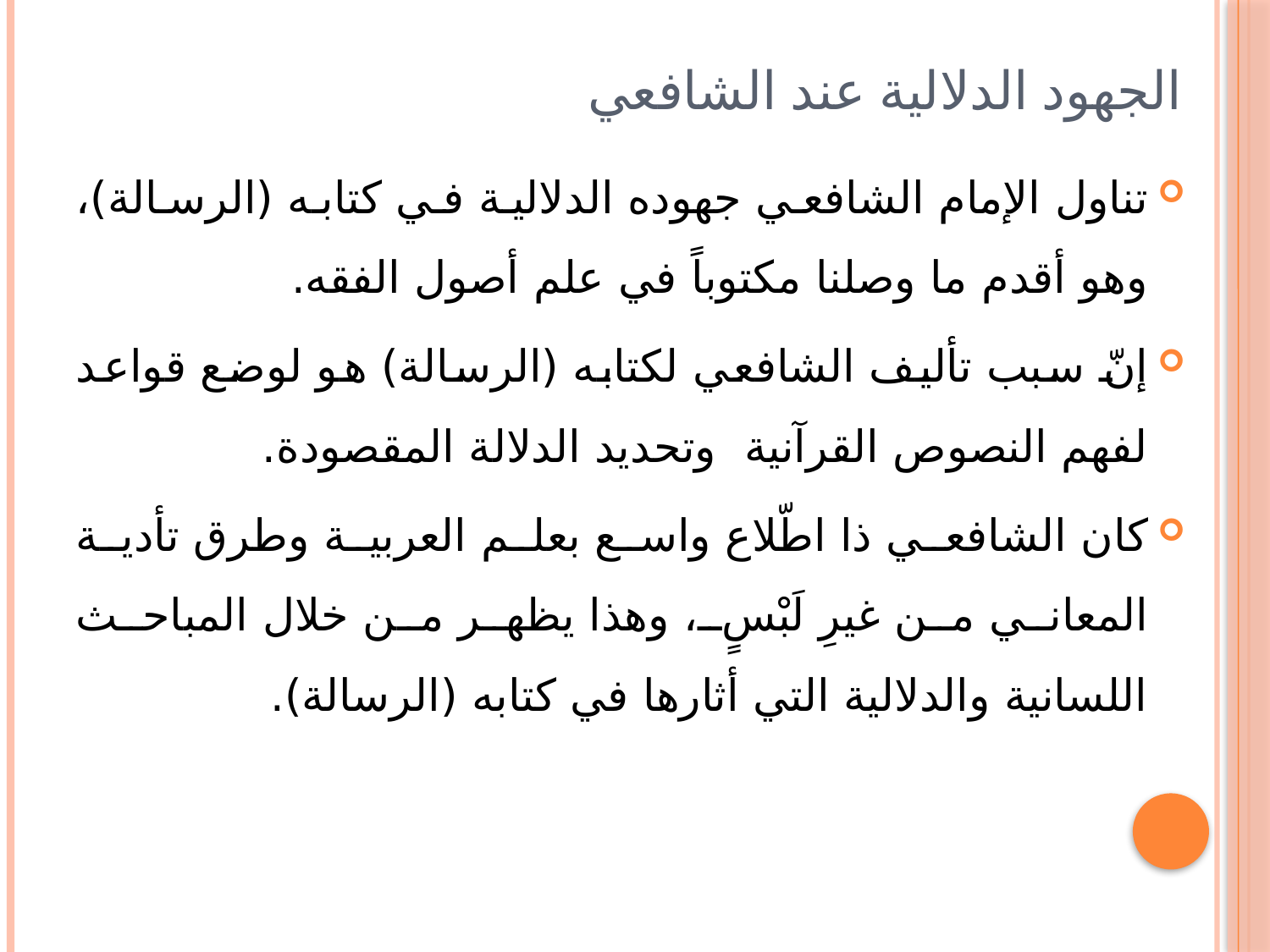

# الجهود الدلالية عند الشافعي
تناول الإمام الشافعي جهوده الدلالية في كتابه (الرسالة)، وهو أقدم ما وصلنا مكتوباً في علم أصول الفقه.
إنّ سبب تأليف الشافعي لكتابه (الرسالة) هو لوضع قواعد لفهم النصوص القرآنية  وتحديد الدلالة المقصودة.
كان الشافعي ذا اطّلاع واسع بعلم العربية وطرق تأدية المعاني من غيرِ لَبْسٍ، وهذا يظهر من خلال المباحث اللسانية والدلالية التي أثارها في كتابه (الرسالة).